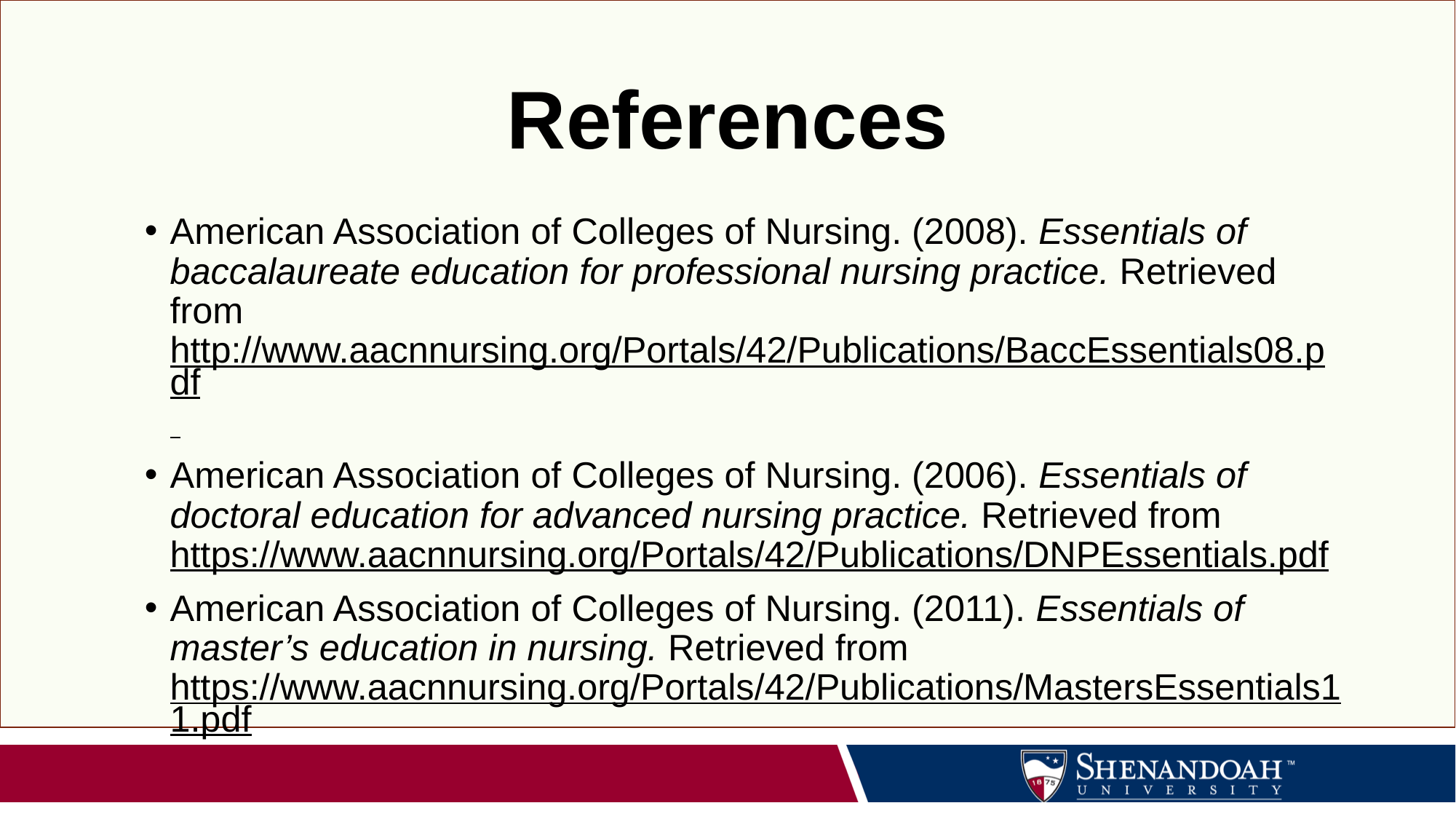

# References

American Association of Colleges of Nursing. (2008). Essentials of baccalaureate education for professional nursing practice. Retrieved from http://www.aacnnursing.org/Portals/42/Publications/BaccEssentials08.pdf
American Association of Colleges of Nursing. (2006). Essentials of doctoral education for advanced nursing practice. Retrieved from https://www.aacnnursing.org/Portals/42/Publications/DNPEssentials.pdf
American Association of Colleges of Nursing. (2011). Essentials of master’s education in nursing. Retrieved from https://www.aacnnursing.org/Portals/42/Publications/MastersEssentials11.pdf